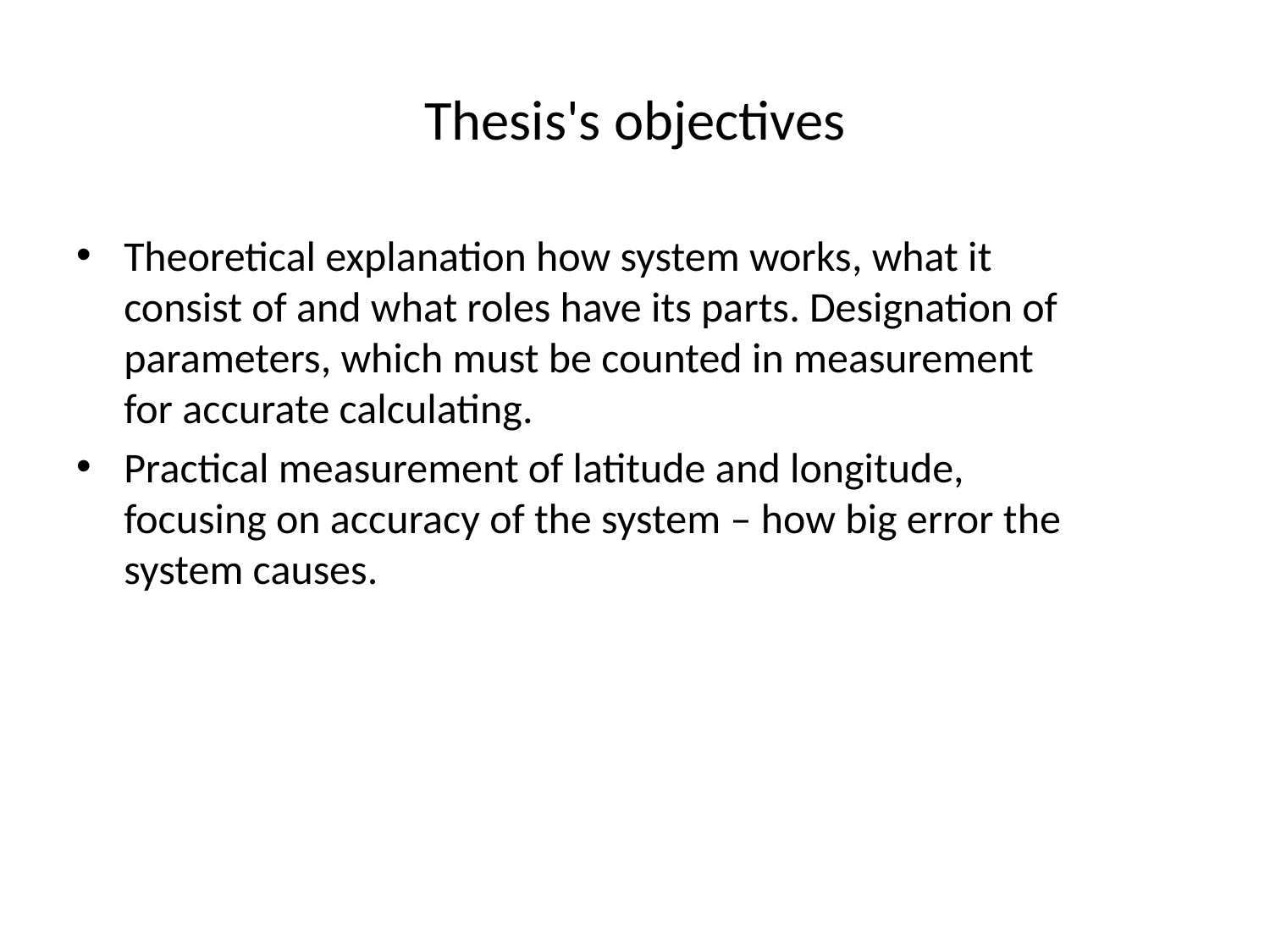

# Thesis's objectives
Theoretical explanation how system works, what it consist of and what roles have its parts. Designation of parameters, which must be counted in measurement for accurate calculating.
Practical measurement of latitude and longitude, focusing on accuracy of the system – how big error the system causes.